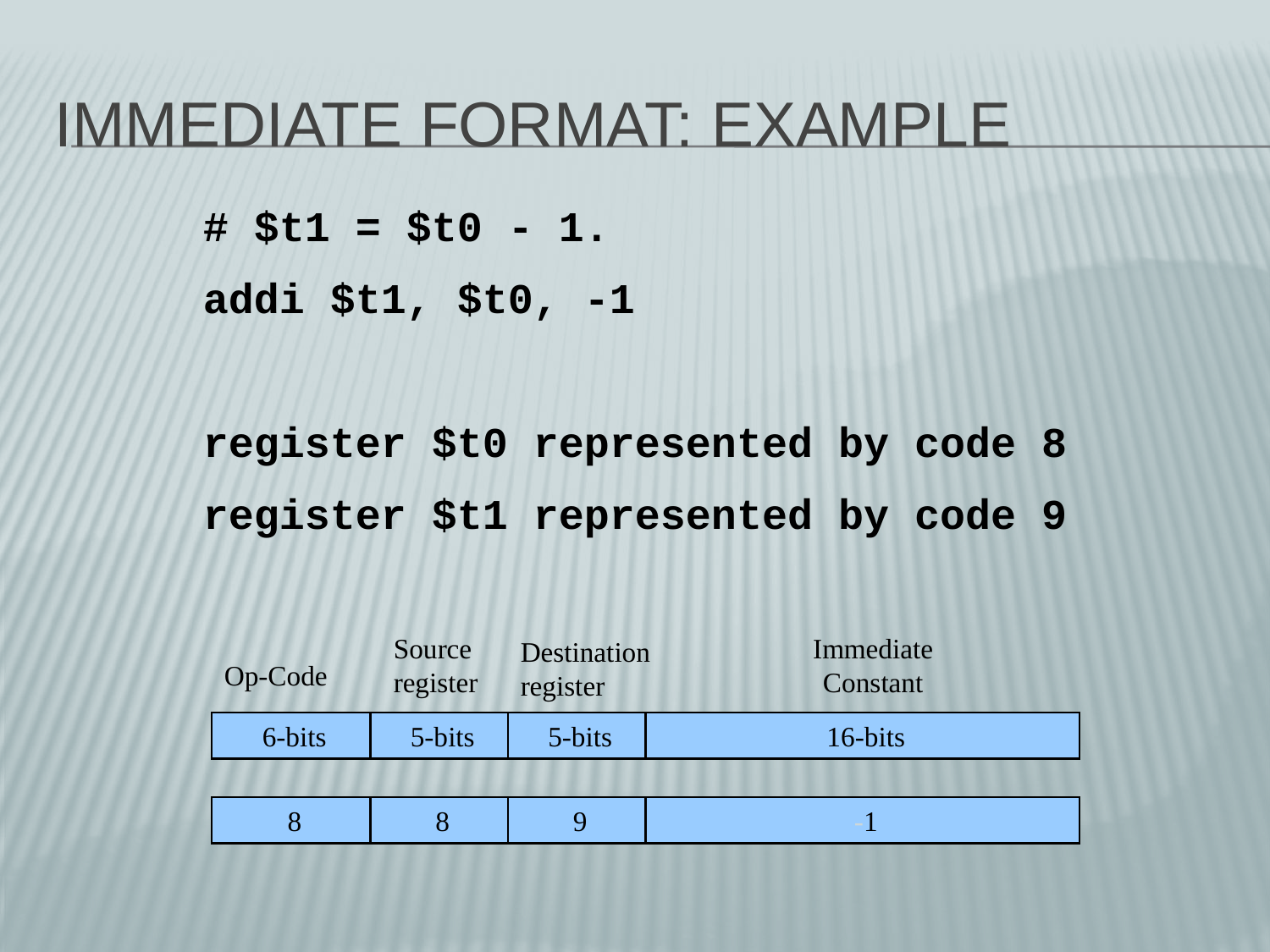

# Immediate Format: Example
# $t1 = $t0 - 1.
addi	$t1, $t0, -1

register $t0 represented by code 8
register $t1 represented by code 9
Source register
Immediate Constant
Destination register
Op-Code
 6-bits
 5-bits
 5-bits
 16-bits
 8
 8
 9
 -1